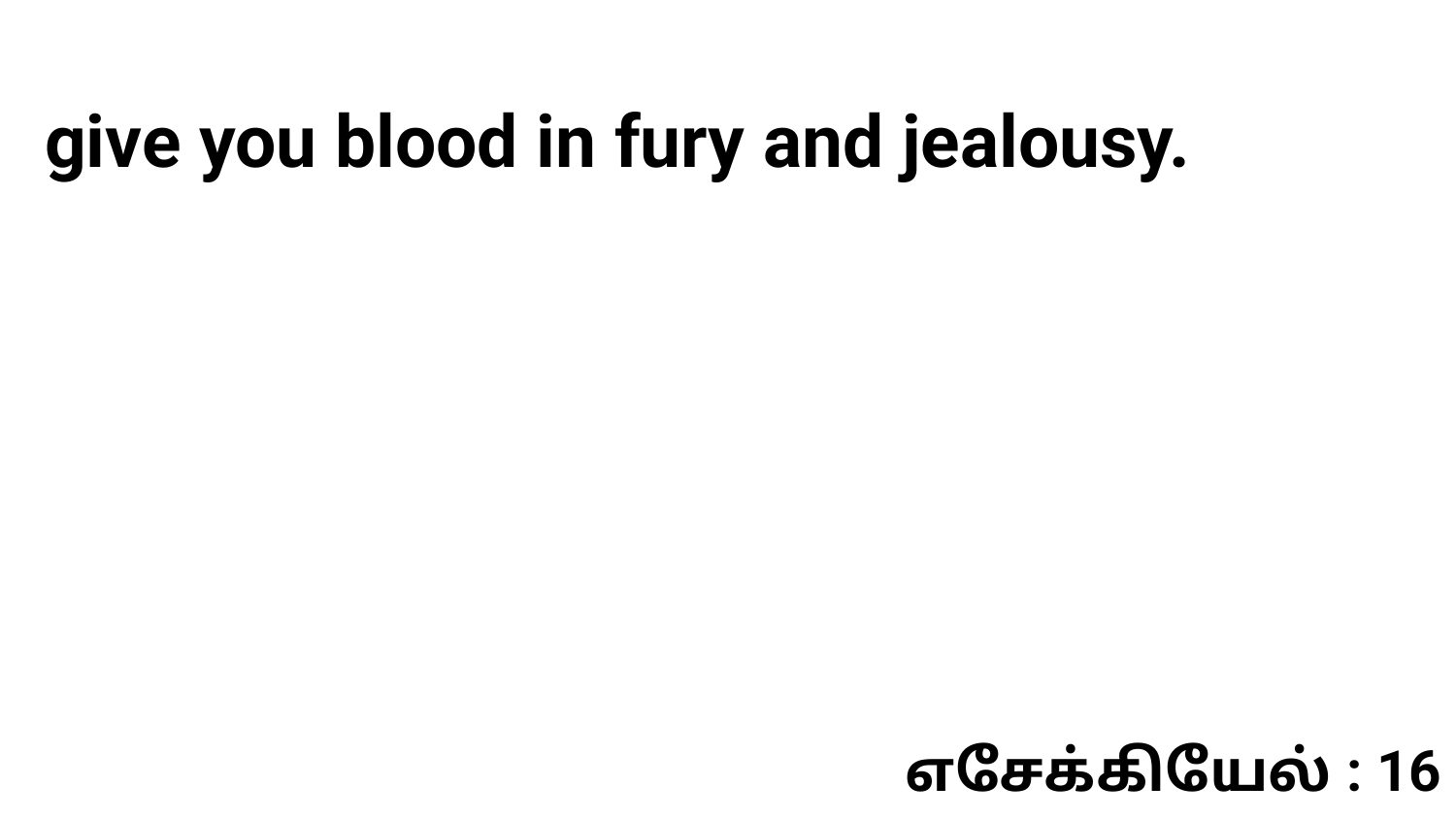

give you blood in fury and jealousy.
எசேக்கியேல் : 16